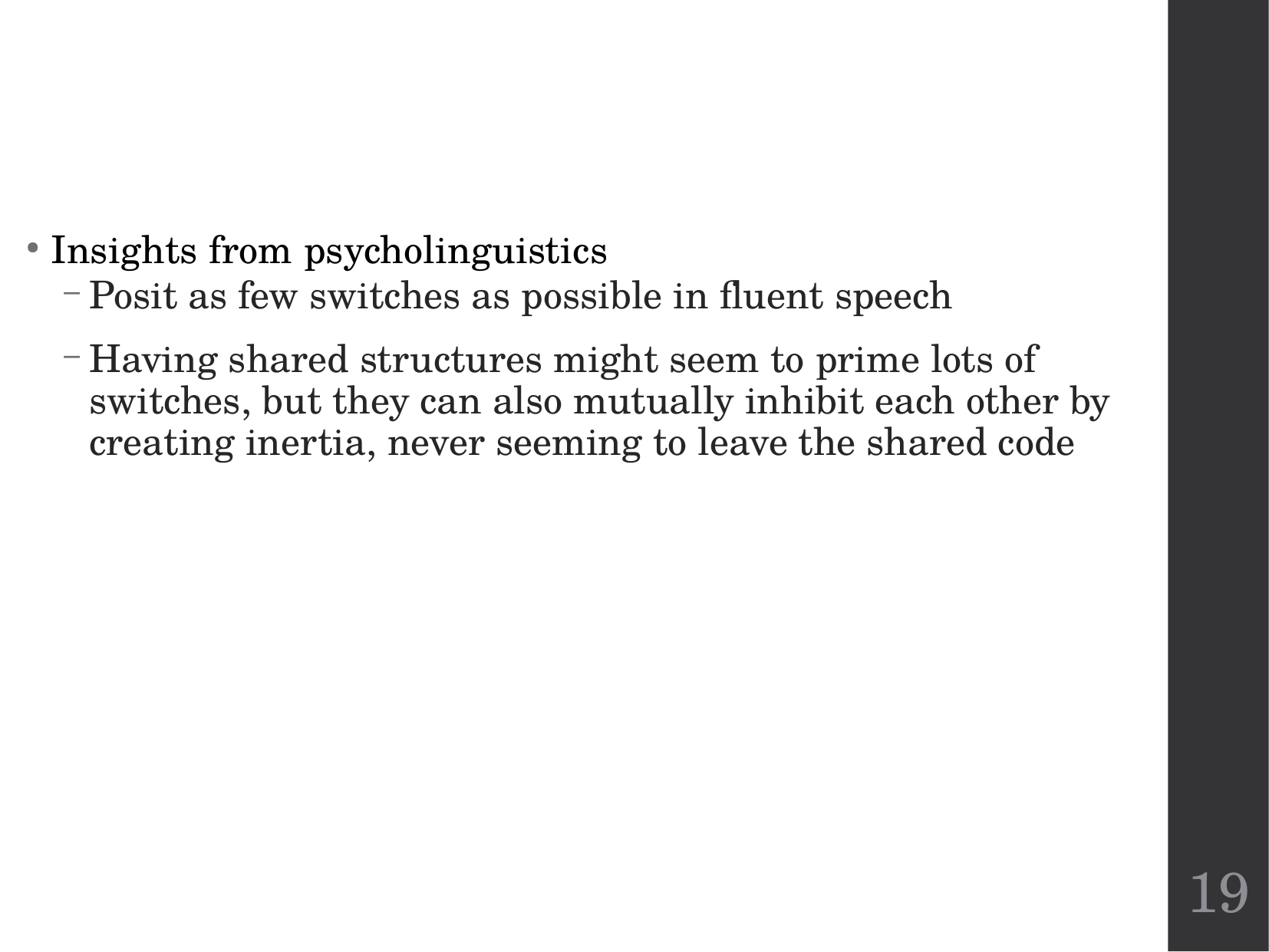

Insights from psycholinguistics
Posit as few switches as possible in fluent speech
Having shared structures might seem to prime lots of switches, but they can also mutually inhibit each other by creating inertia, never seeming to leave the shared code
19